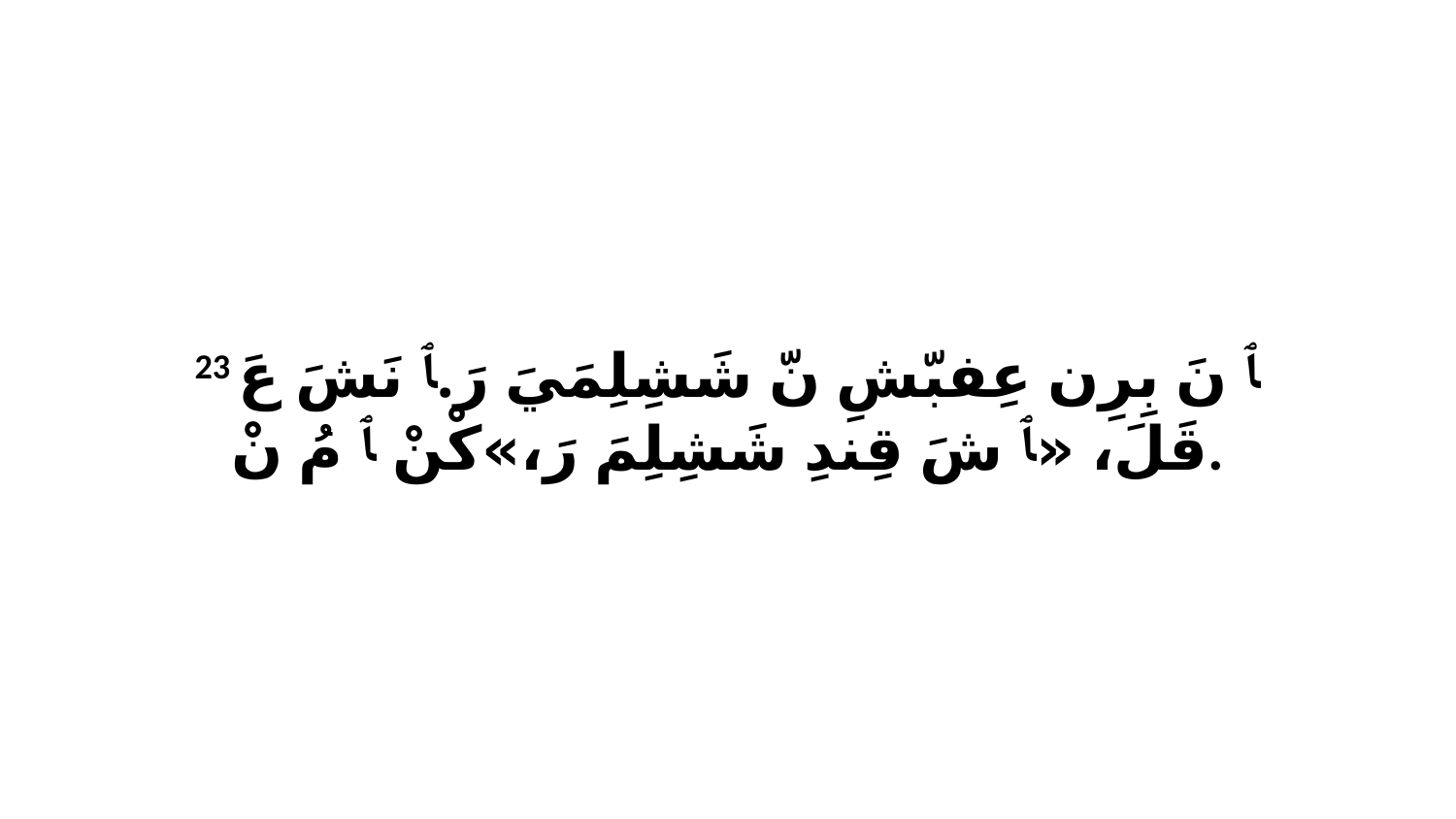

23 ﭑ نَ بِرِن عِفبّشِ نّ شَشِلِمَيَ رَ.ﭑ نَشَ عَ قَلَ، «ﭑ شَ قِندِ شَشِلِمَ رَ،»كْنْ ﭑ مُ نْ.